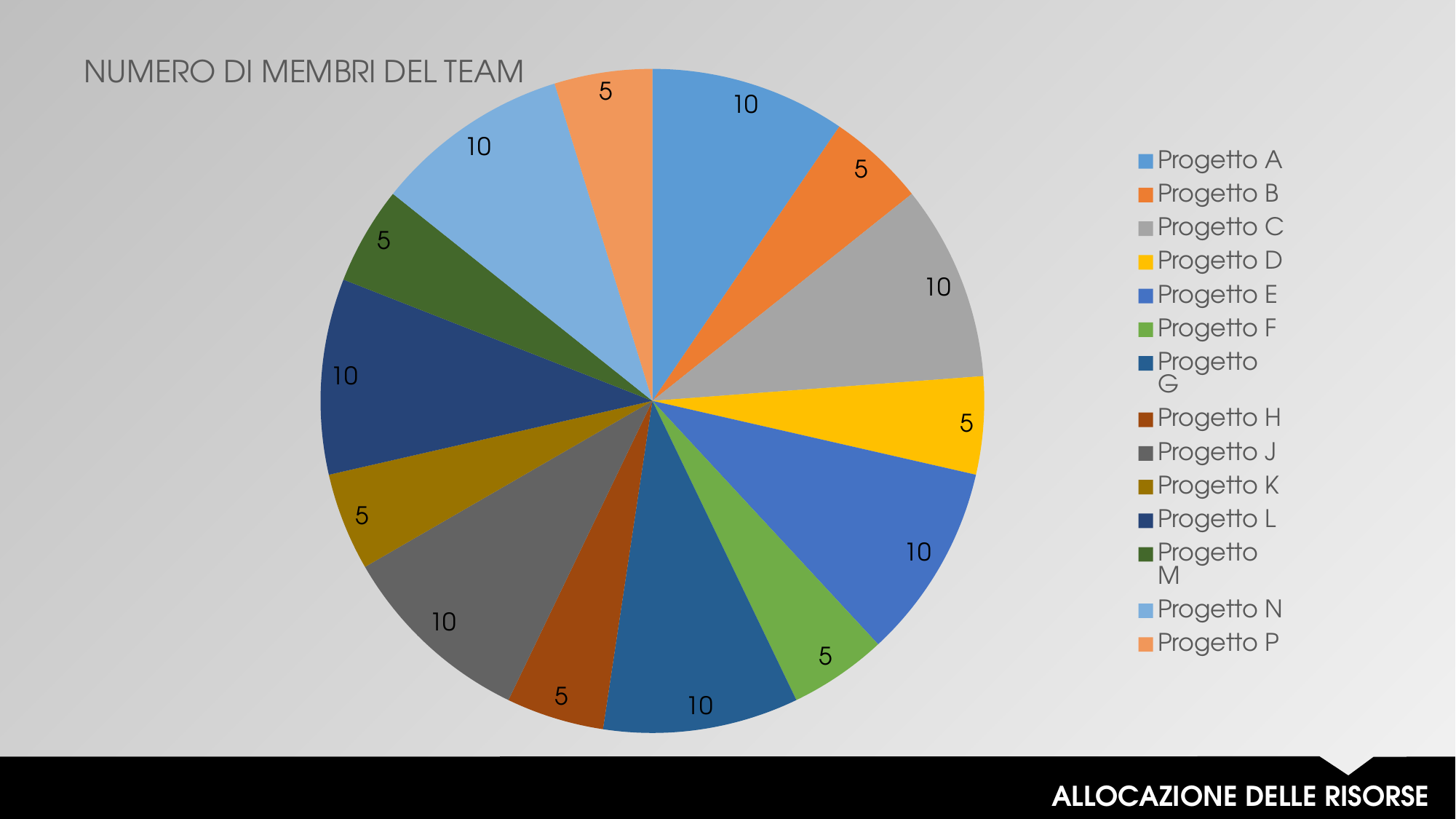

### Chart:

| Category | NUMERO DI MEMBRI DEL TEAM |
|---|---|
| Progetto A | 10.0 |
| Progetto B | 5.0 |
| Progetto C | 10.0 |
| Progetto D | 5.0 |
| Progetto E | 10.0 |
| Progetto F | 5.0 |
| Progetto G | 10.0 |
| Progetto H | 5.0 |
| Progetto J | 10.0 |
| Progetto K | 5.0 |
| Progetto L | 10.0 |
| Progetto M | 5.0 |
| Progetto N | 10.0 |
| Progetto P | 5.0 |
ALLOCAZIONE DELLE RISORSE